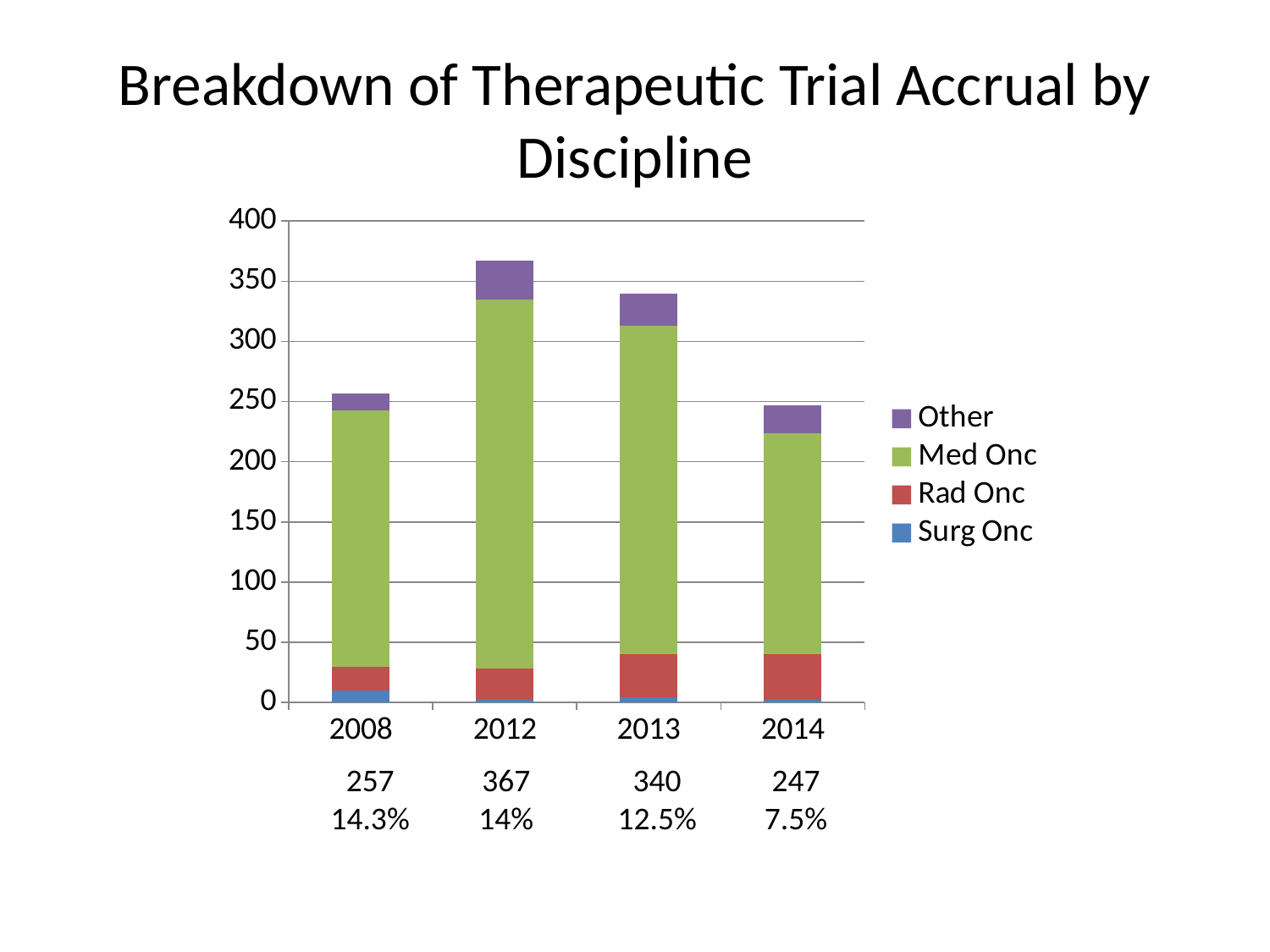

# Breakdown of Therapeutic Trial Accrual by Discipline

### Chart

| Category | Surg Onc | Rad Onc | Med Onc | Other |
|---|---|---|---|---|
| 2008 | 10.0 | 20.0 | 213.0 | 14.0 |
| 2012 | 2.0 | 26.0 | 307.0 | 32.0 |
| 2013 | 4.0 | 36.0 | 273.0 | 27.0 |
| 2014 | 2.0 | 38.0 | 184.0 | 23.0 |
257
14.3%
367
14%
340
12.5%
247
7.5%